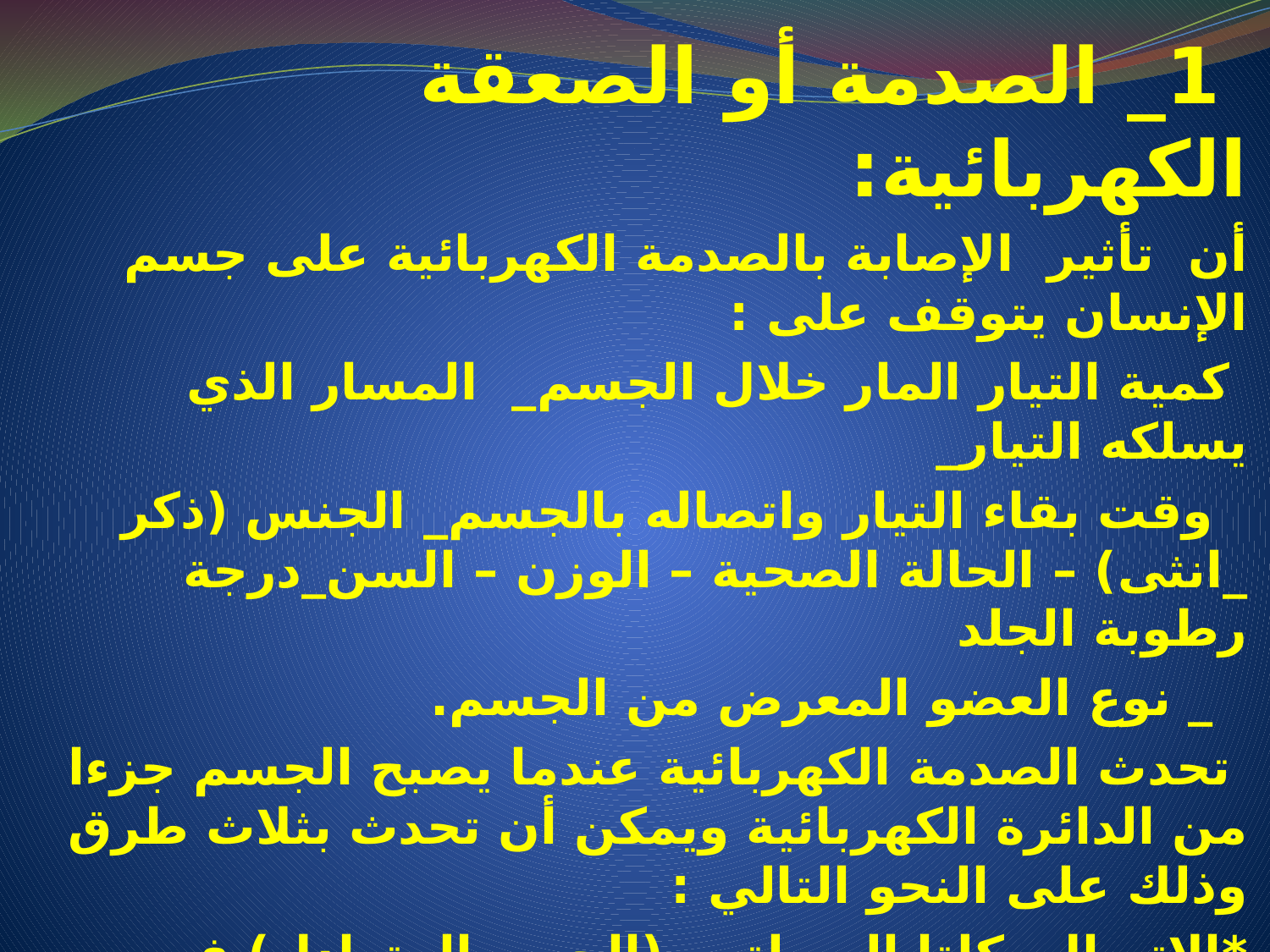

1_ الصدمة أو الصعقة الكهربائية:
أن  تأثير  الإصابة بالصدمة الكهربائية على جسم الإنسان يتوقف على :
 كمية التيار المار خلال الجسم_  المسار الذي يسلكه التيار_
  وقت بقاء التيار واتصاله بالجسم_ الجنس (ذكر _انثى) – الحالة الصحية – الوزن – السن_درجة رطوبة الجلد
  _ نوع العضو المعرض من الجسم.
 تحدث الصدمة الكهربائية عندما يصبح الجسم جزءا من الدائرة الكهربائية ويمكن أن تحدث بثلاث طرق وذلك على النحو التالي :
*الاتصال بكلتا الوصلتين (الحي والمتعادل) في نفس الوقت ، والجسم في هذه الحالة يشبه فتيلة لمبة أو لفات موتور ويعتبر الجسم في هذه الحالة مقاومة ويمر به التيار الكهربائي
*الاتصال بالموصل الحامل للتيار الحي) Hot Wire ويعتبر الجسم في هذه الحالة وصلة أرضية).
*القصر الكهربائي عندما تلامس الوصلة الحية (Hot Wire) الأجزاء المعدنية (ماسك – إطار – يد أو غلاف الآلة أو المعدة الكهربائية) وتصبح محملة بالطاقة الكهربائية وبمجرد لمسها تحدث الصدمة الكهربائية.